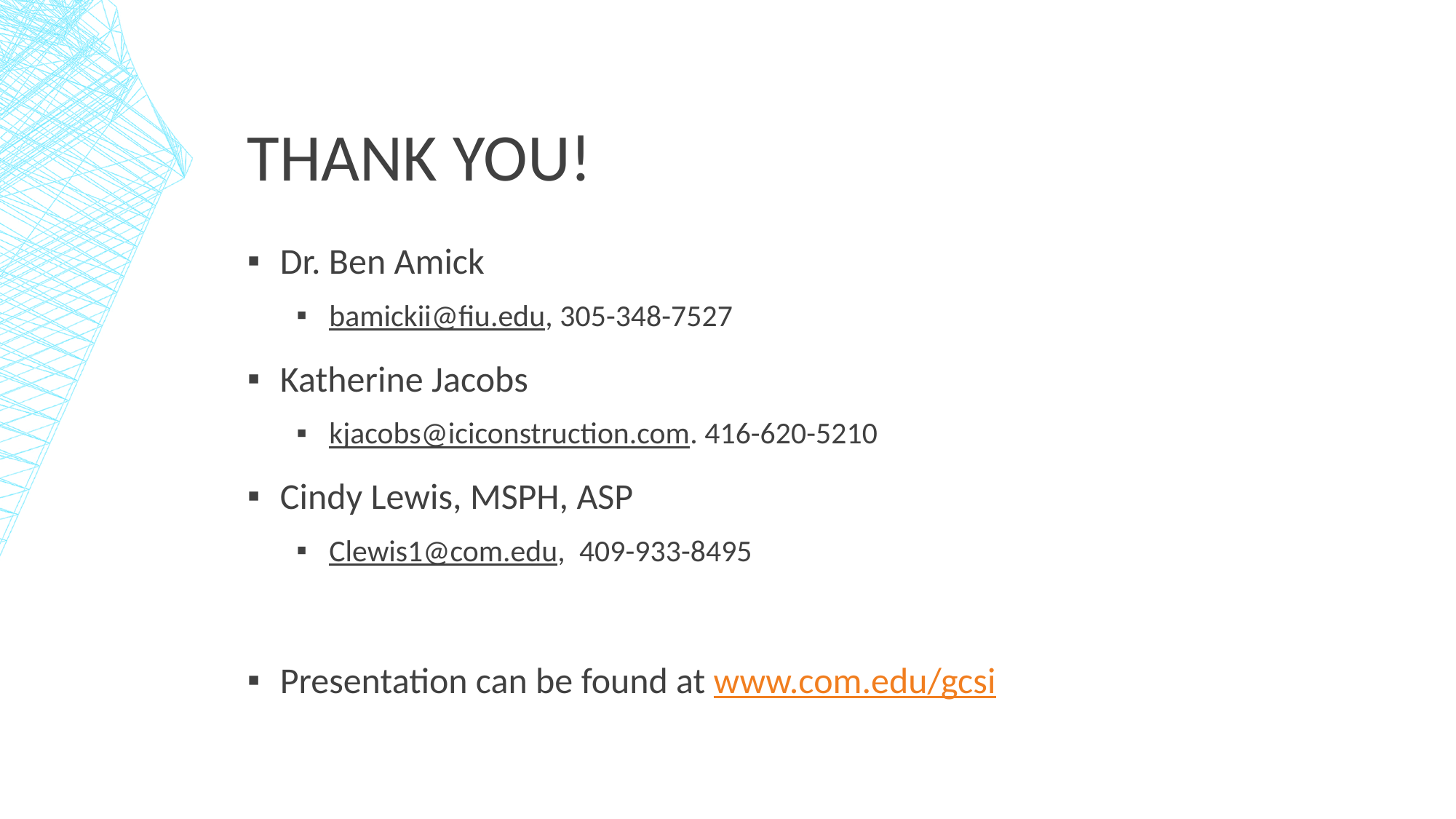

# Thank You!
Dr. Ben Amick
bamickii@fiu.edu, 305-348-7527
Katherine Jacobs
kjacobs@iciconstruction.com. 416-620-5210
Cindy Lewis, MSPH, ASP
Clewis1@com.edu,  409-933-8495

Presentation can be found at www.com.edu/gcsi